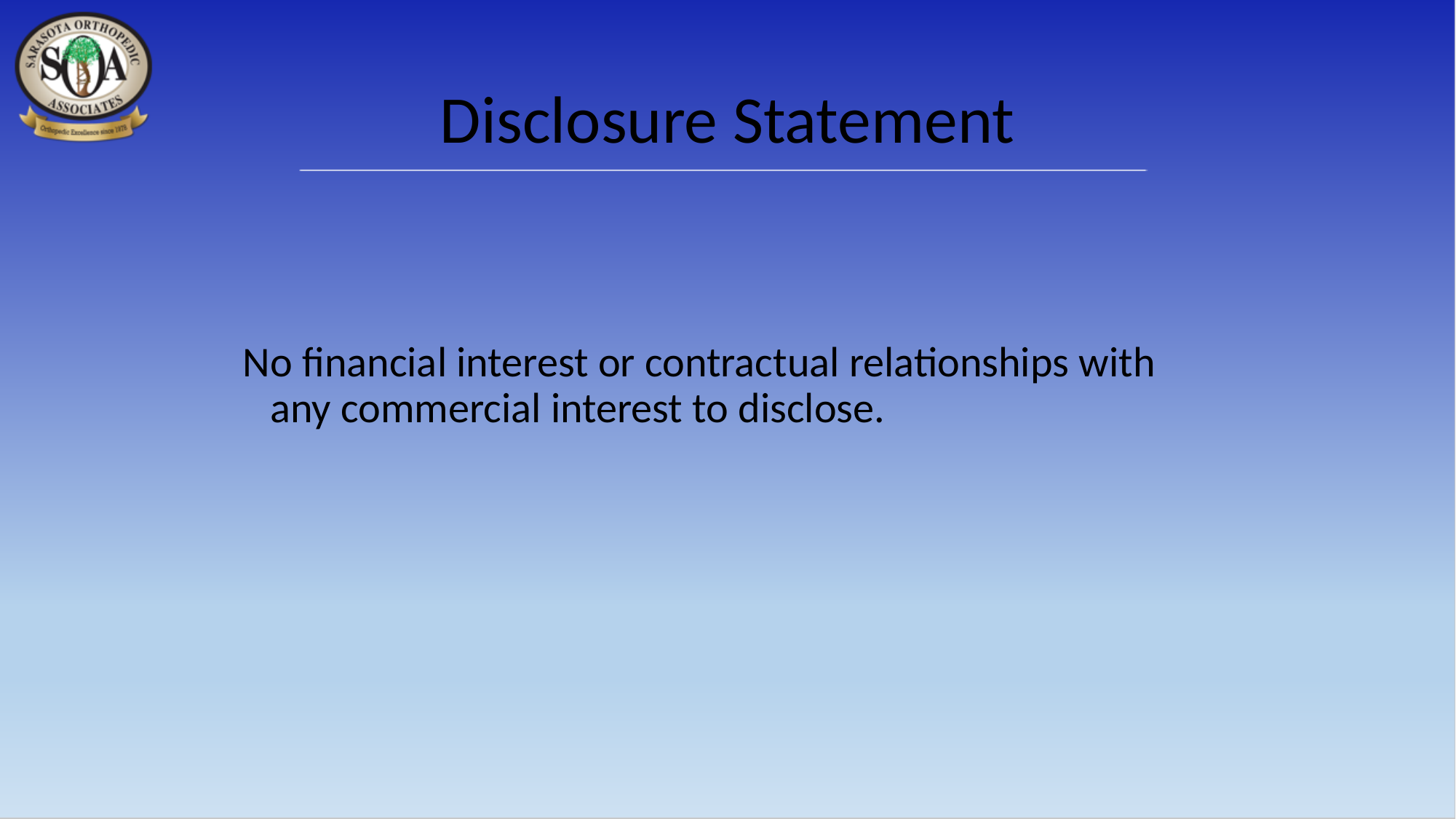

# Disclosure Statement
No financial interest or contractual relationships with any commercial interest to disclose.